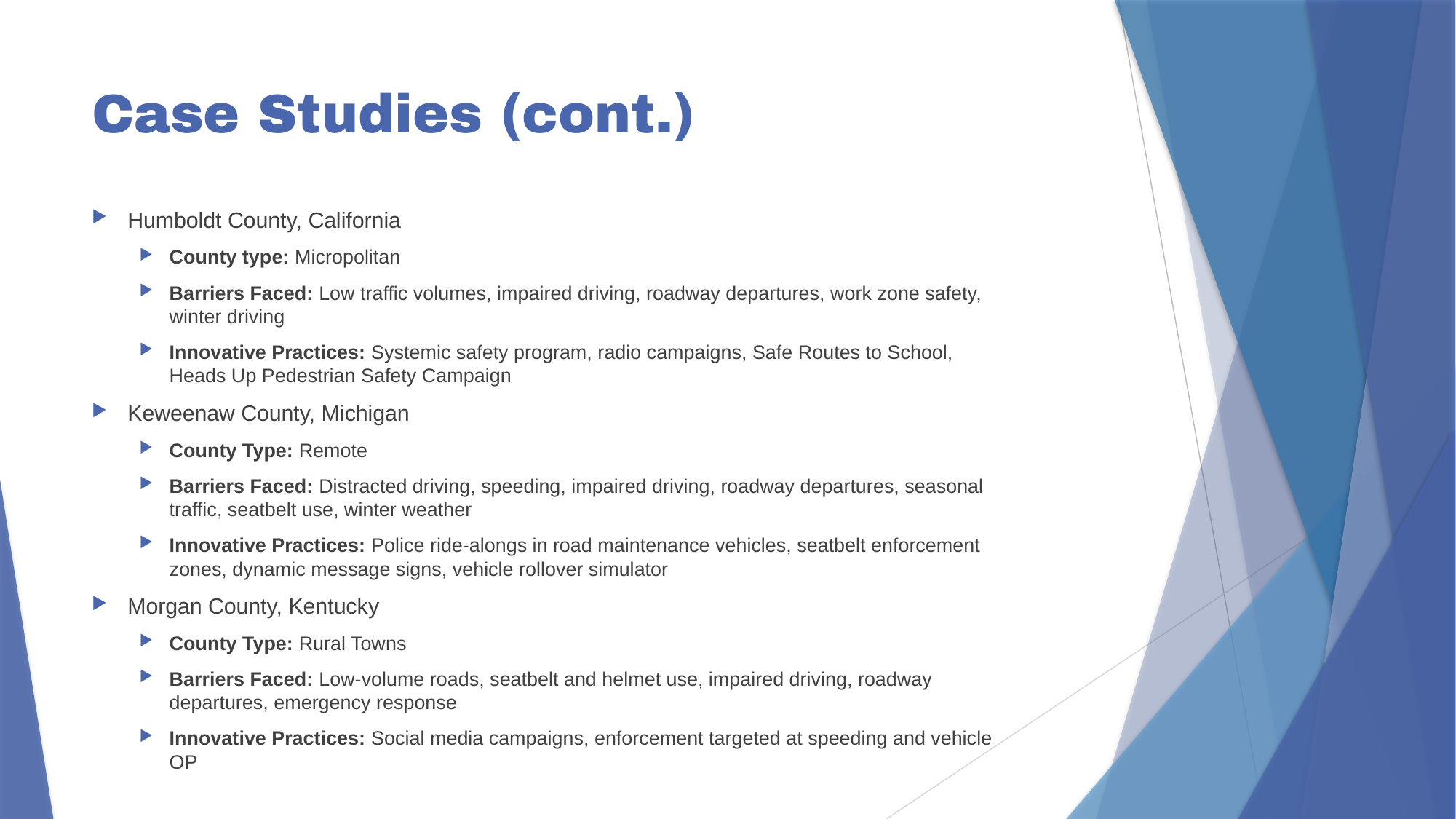

# Case Studies (cont.)
Humboldt County, California
County type: Micropolitan
Barriers Faced: Low traffic volumes, impaired driving, roadway departures, work zone safety, winter driving
Innovative Practices: Systemic safety program, radio campaigns, Safe Routes to School, Heads Up Pedestrian Safety Campaign
Keweenaw County, Michigan
County Type: Remote
Barriers Faced: Distracted driving, speeding, impaired driving, roadway departures, seasonal traffic, seatbelt use, winter weather
Innovative Practices: Police ride-alongs in road maintenance vehicles, seatbelt enforcement zones, dynamic message signs, vehicle rollover simulator
Morgan County, Kentucky
County Type: Rural Towns
Barriers Faced: Low-volume roads, seatbelt and helmet use, impaired driving, roadway departures, emergency response
Innovative Practices: Social media campaigns, enforcement targeted at speeding and vehicle OP